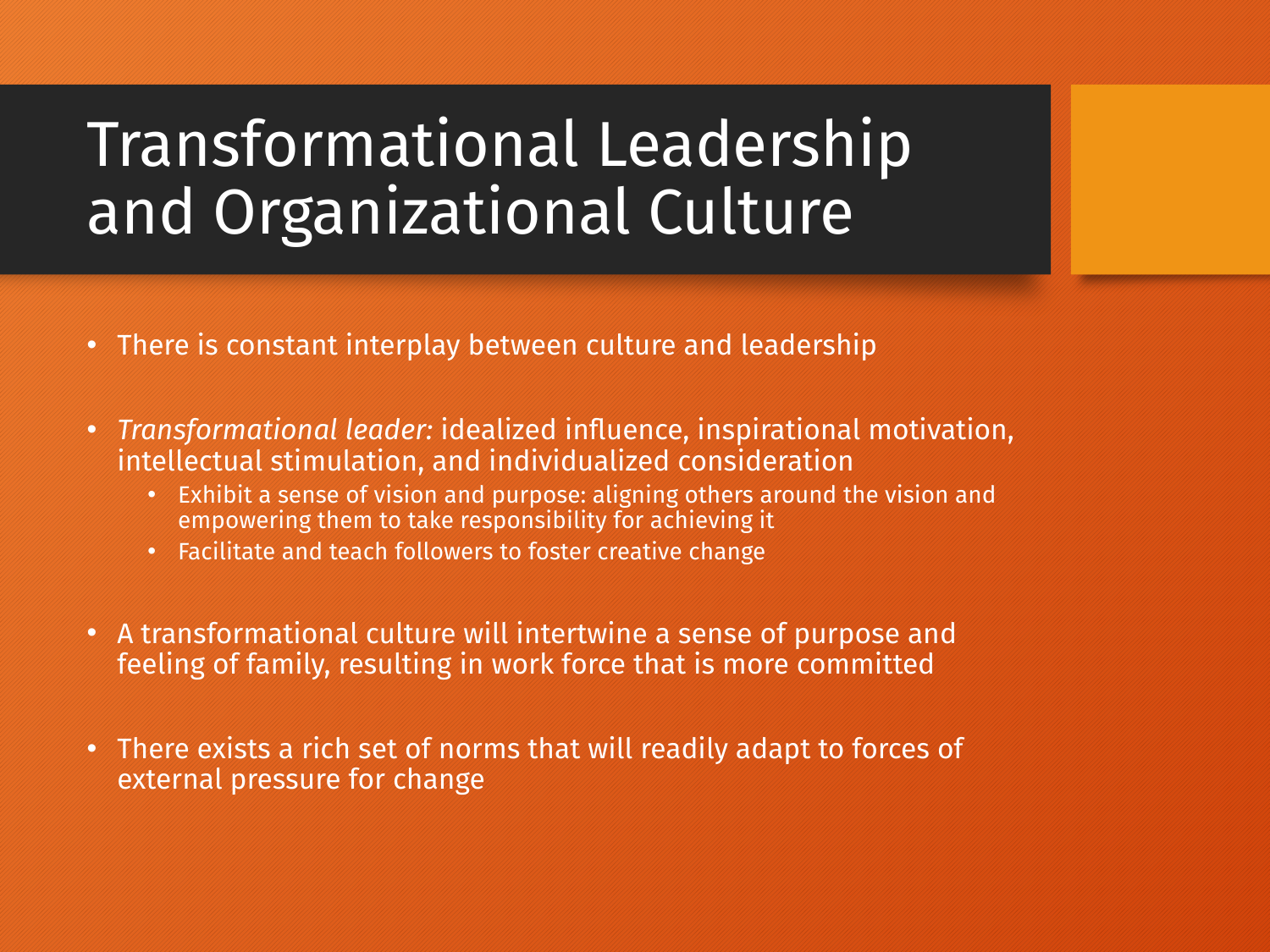

# Transformational Leadership and Organizational Culture
There is constant interplay between culture and leadership

Transformational leader: idealized influence, inspirational motivation, intellectual stimulation, and individualized consideration
Exhibit a sense of vision and purpose: aligning others around the vision and empowering them to take responsibility for achieving it
Facilitate and teach followers to foster creative change

A transformational culture will intertwine a sense of purpose and feeling of family, resulting in work force that is more committed

There exists a rich set of norms that will readily adapt to forces of external pressure for change